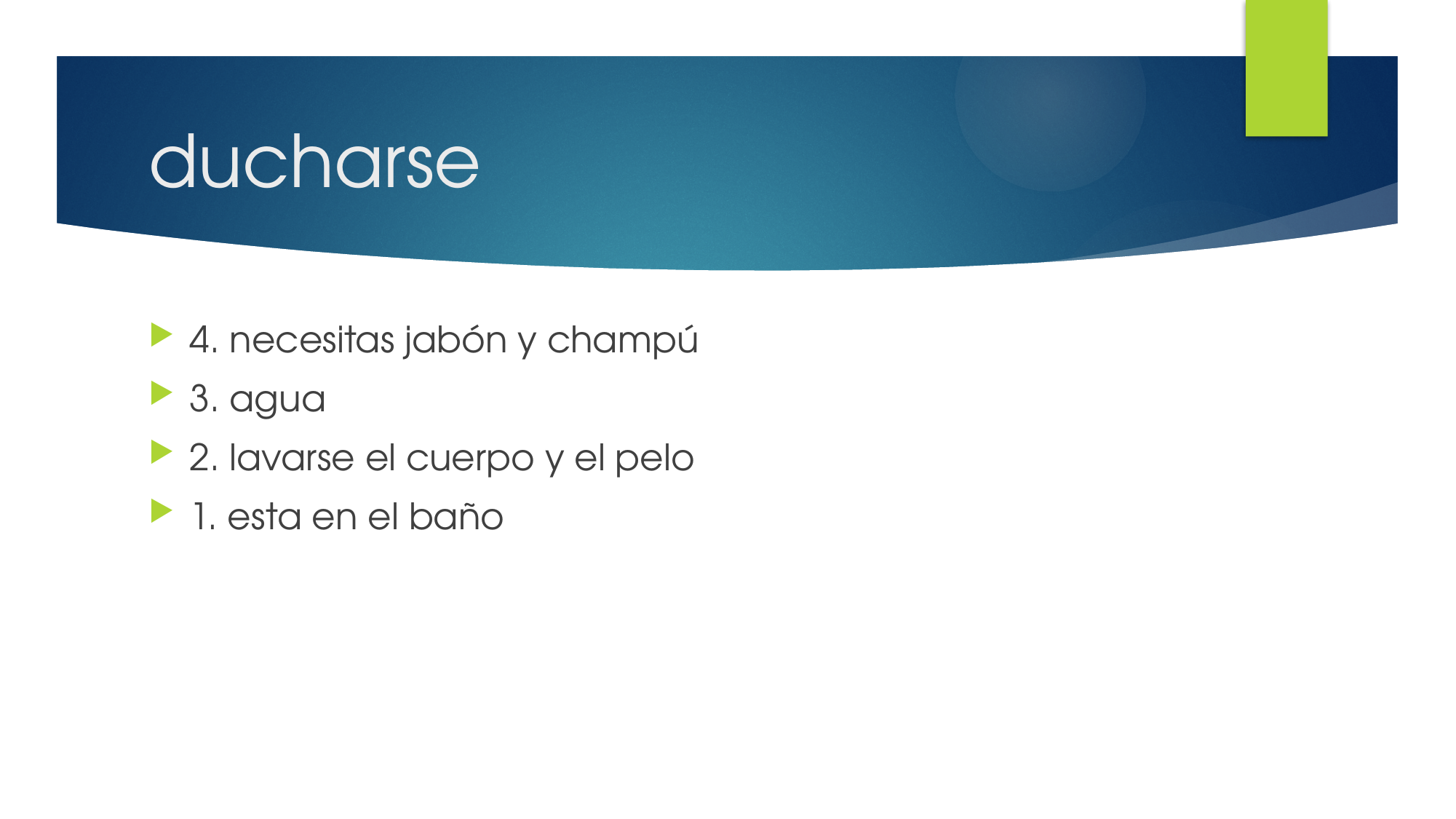

# ducharse
4. necesitas jabón y champú
3. agua
2. lavarse el cuerpo y el pelo
1. esta en el baño